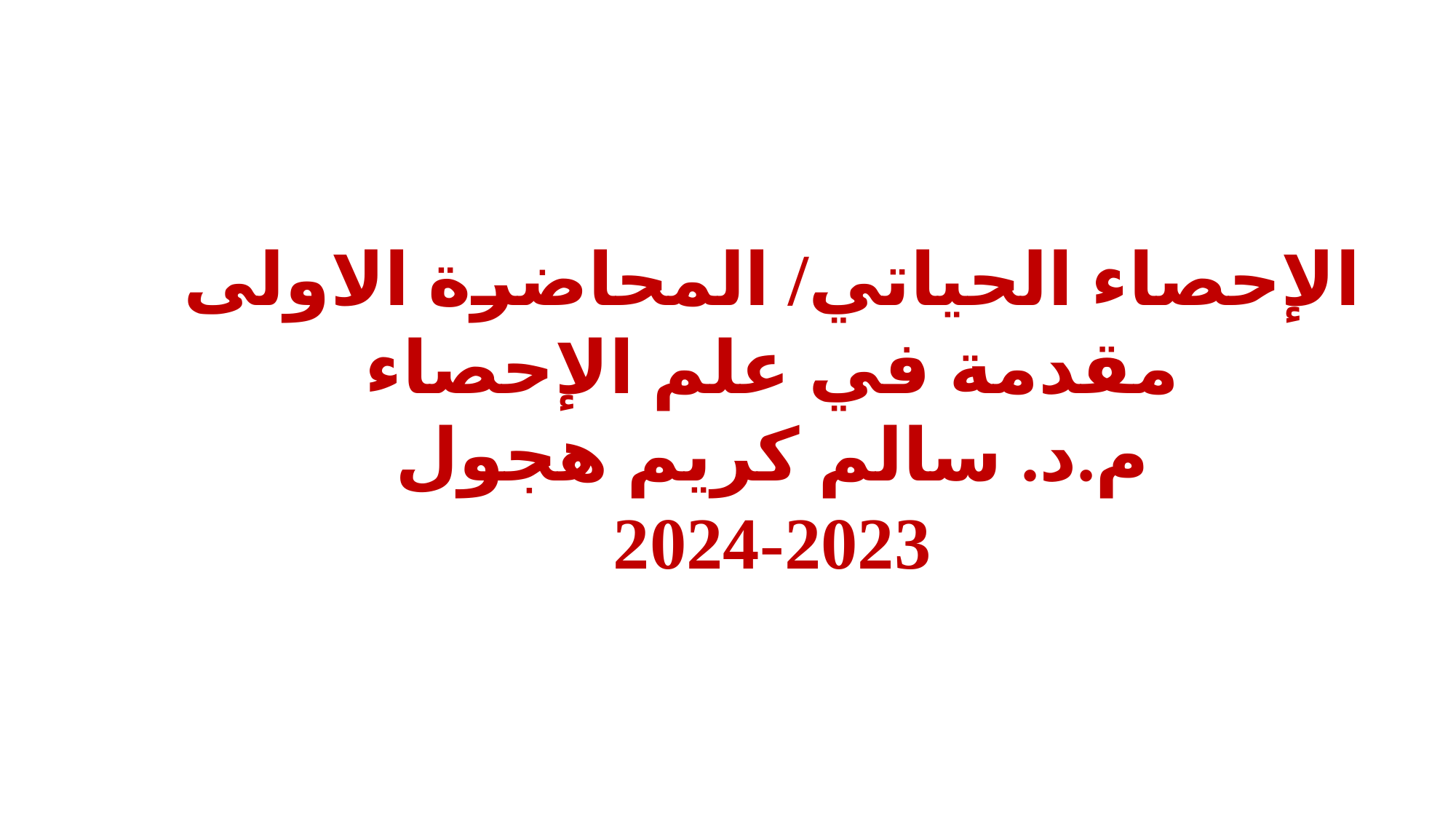

الإحصاء الحياتي/ المحاضرة الاولى
مقدمة في علم الإحصاء
م.د. سالم كريم هجول
2023-2024